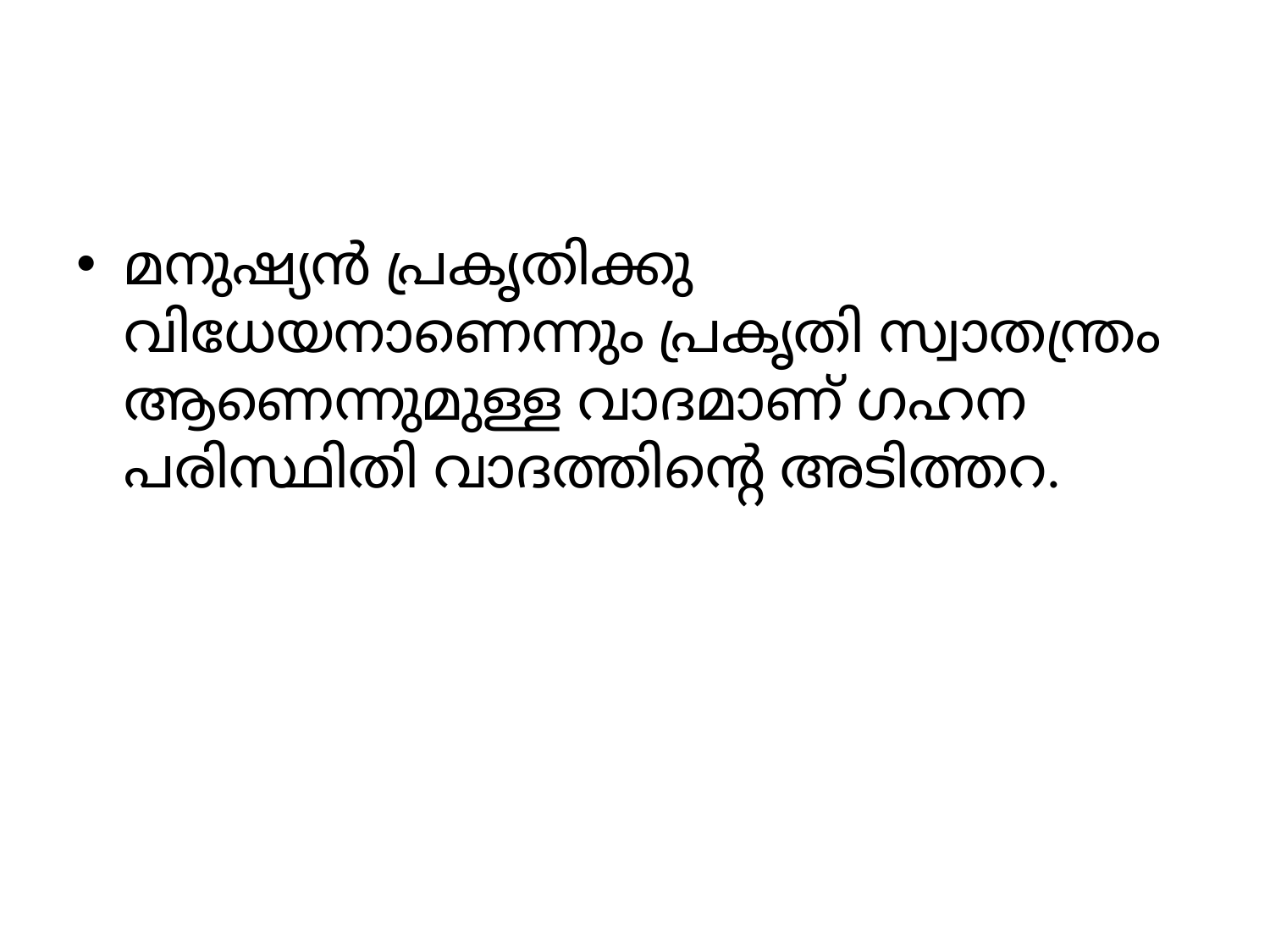

#
മനുഷ്യൻ പ്രകൃതിക്കു വിധേയനാണെന്നും പ്രകൃതി സ്വാതന്ത്രം ആണെന്നുമുള്ള വാദമാണ് ഗഹന പരിസ്ഥിതി വാദത്തിന്റെ അടിത്തറ.